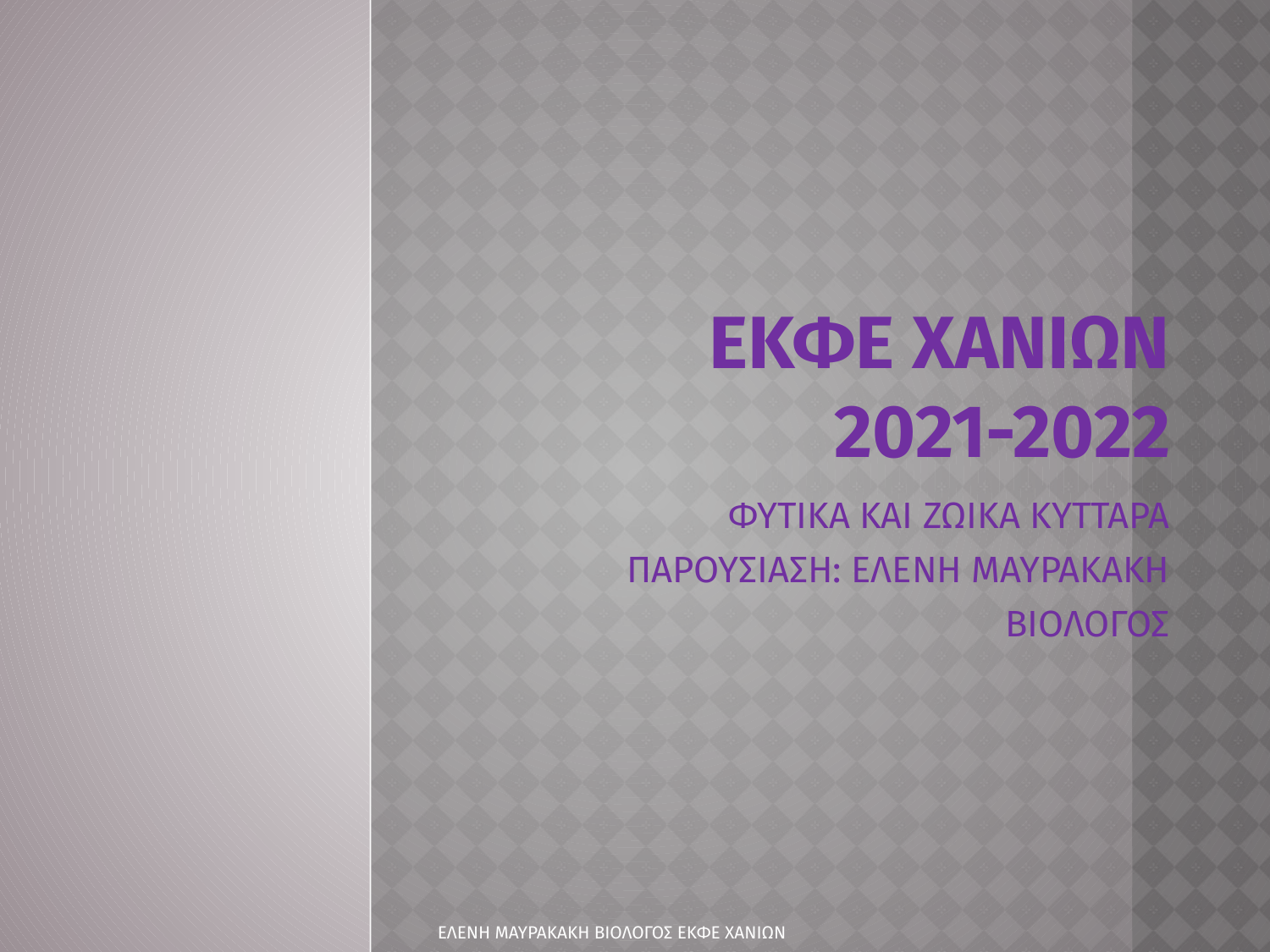

# ΕΚΦΕ ΧΑΝΙΩΝ 2021-2022
ΦΥΤΙΚΑ ΚΑΙ ΖΩΙΚΑ ΚΥΤΤΑΡΑ
ΠΑΡΟΥΣΙΑΣΗ: ΕΛΕΝΗ ΜΑΥΡΑΚΑΚΗ
        ΒΙΟΛΟΓΟΣ
ΕΛΕΝΗ ΜΑΥΡΑΚΑΚΗ ΒΙΟΛΟΓΟΣ ΕΚΦΕ ΧΑΝΙΩΝ